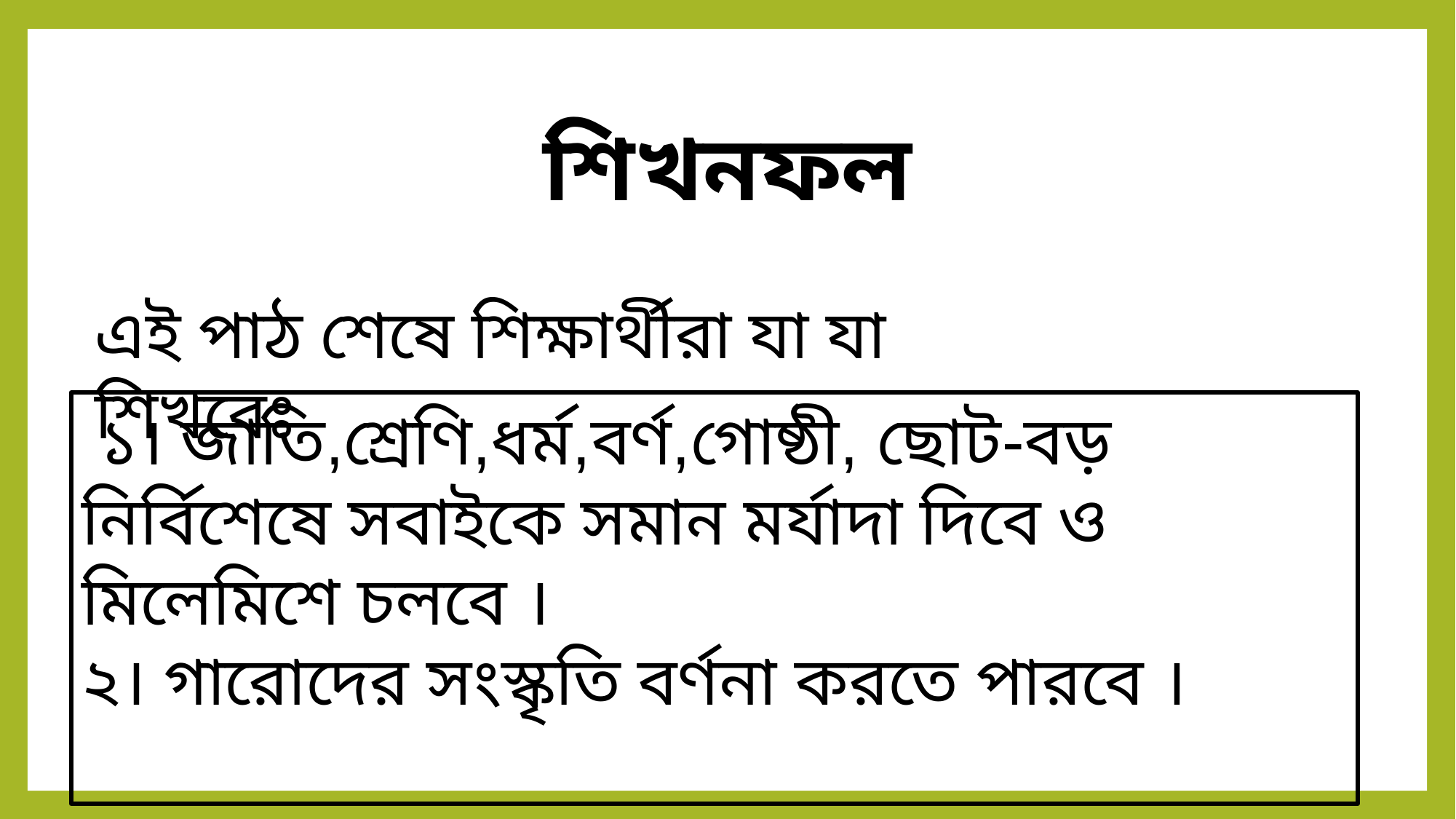

শিখনফল
এই পাঠ শেষে শিক্ষার্থীরা যা যা শিখবেঃ
 ১। জাতি,শ্রেণি,ধর্ম,বর্ণ,গোষ্ঠী, ছোট-বড় নির্বিশেষে সবাইকে সমান মর্যাদা দিবে ও মিলেমিশে চলবে ।
২। গারোদের সংস্কৃতি বর্ণনা করতে পারবে ।